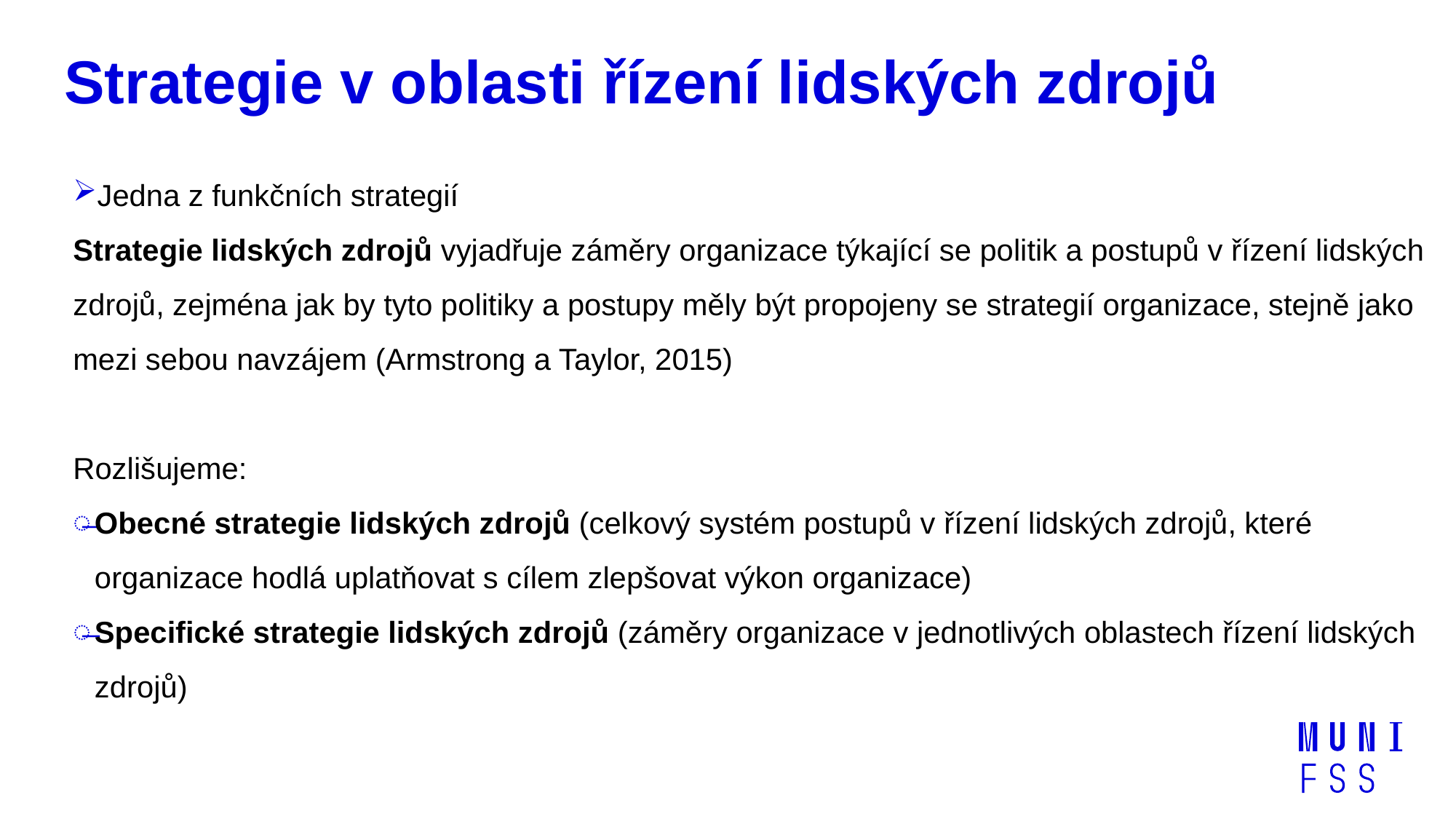

# Strategie v oblasti řízení lidských zdrojů
Jedna z funkčních strategií
Strategie lidských zdrojů vyjadřuje záměry organizace týkající se politik a postupů v řízení lidských zdrojů, zejména jak by tyto politiky a postupy měly být propojeny se strategií organizace, stejně jako mezi sebou navzájem (Armstrong a Taylor, 2015)

Rozlišujeme:
Obecné strategie lidských zdrojů (celkový systém postupů v řízení lidských zdrojů, které organizace hodlá uplatňovat s cílem zlepšovat výkon organizace)
Specifické strategie lidských zdrojů (záměry organizace v jednotlivých oblastech řízení lidských zdrojů)